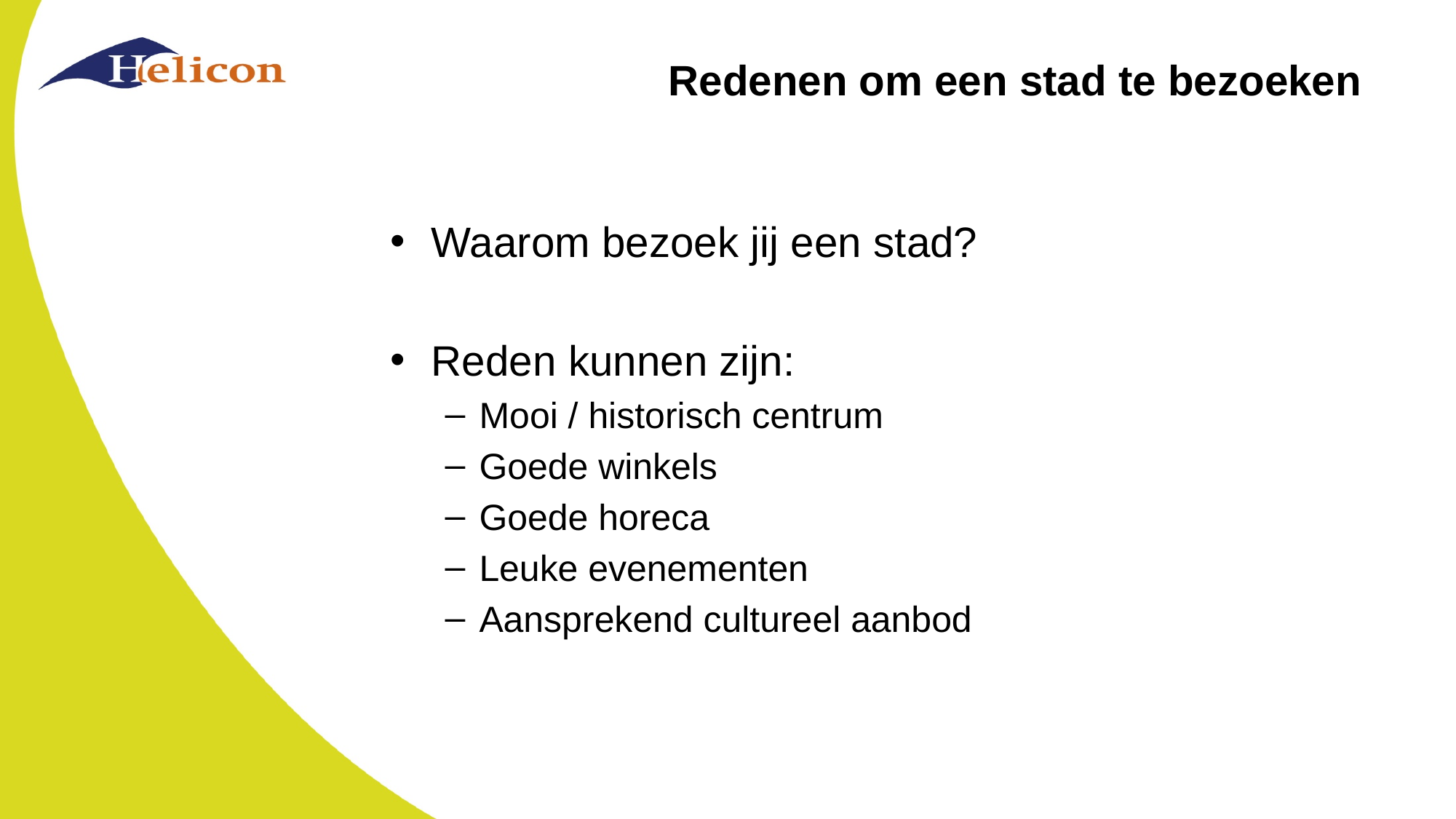

# Redenen om een stad te bezoeken
Waarom bezoek jij een stad?

Reden kunnen zijn:
Mooi / historisch centrum
Goede winkels
Goede horeca
Leuke evenementen
Aansprekend cultureel aanbod